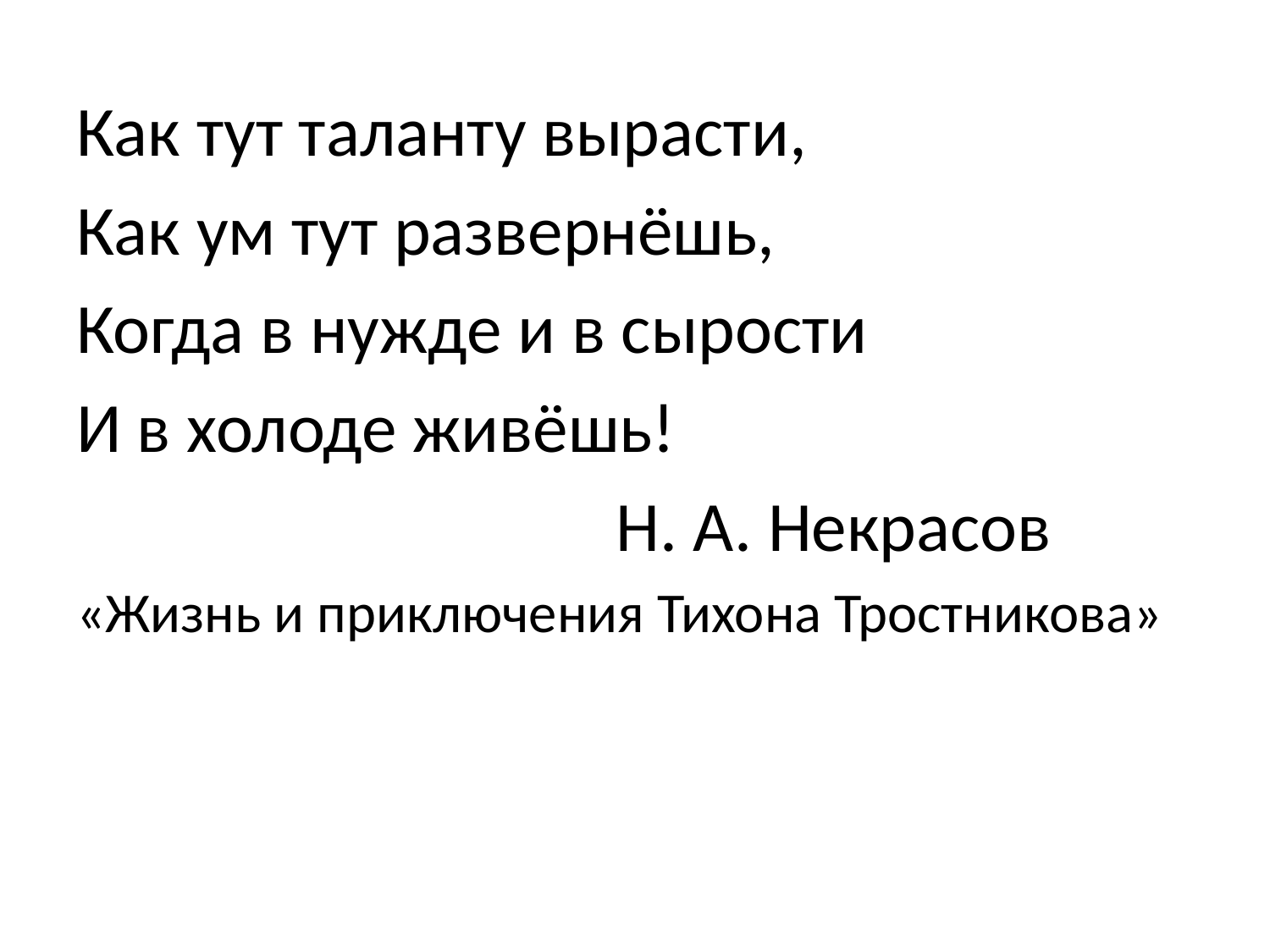

Как тут таланту вырасти,
Как ум тут развернёшь,
Когда в нужде и в сырости
И в холоде живёшь!
                                  Н. А. Некрасов
«Жизнь и приключения Тихона Тростникова»